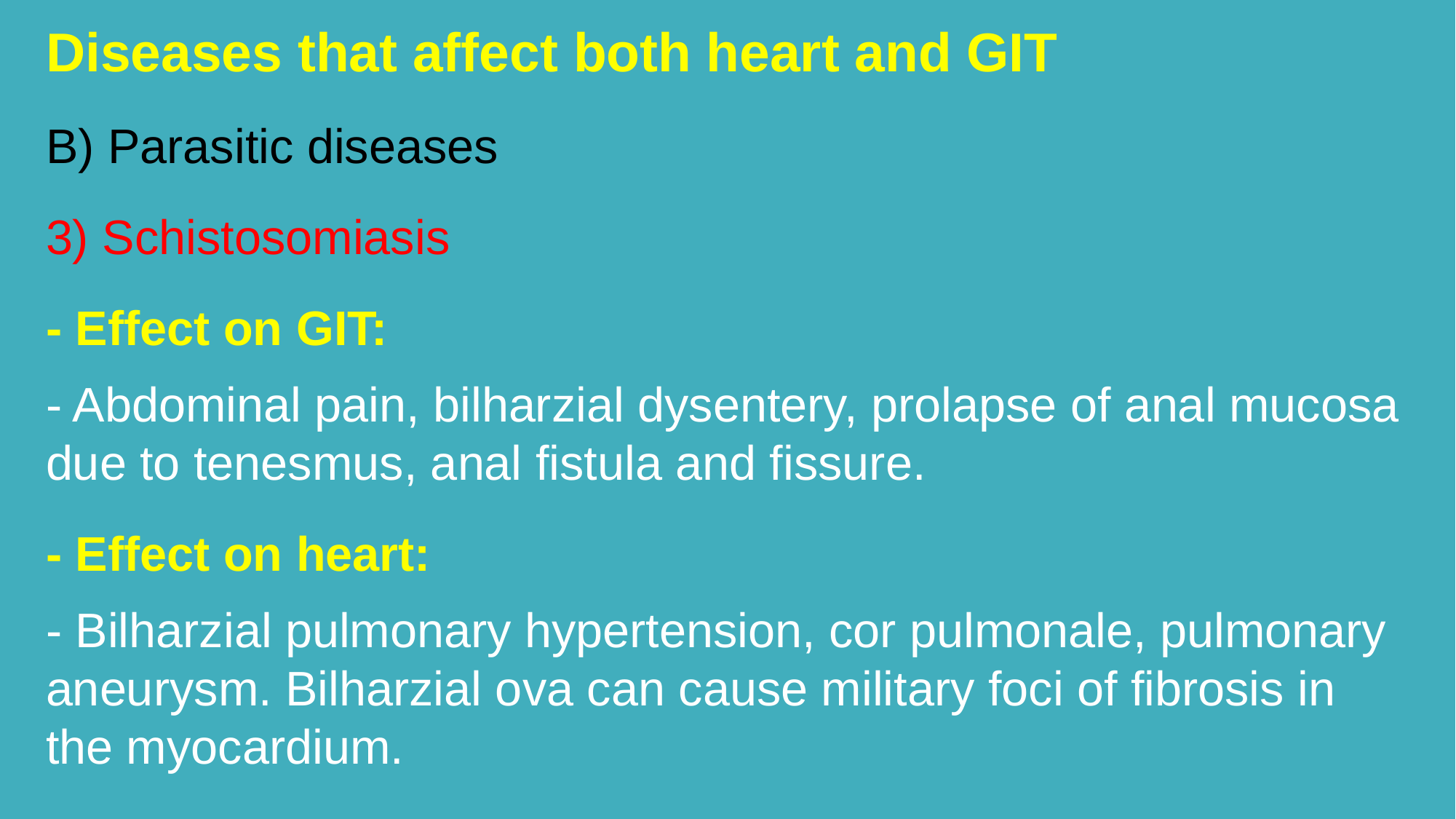

Diseases that affect both heart and GIT

B) Parasitic diseases

3) Schistosomiasis

- Effect on GIT:

- Abdominal pain, bilharzial dysentery, prolapse of anal mucosa due to tenesmus, anal fistula and fissure.

- Effect on heart:

- Bilharzial pulmonary hypertension, cor pulmonale, pulmonary aneurysm. Bilharzial ova can cause military foci of fibrosis in the myocardium.